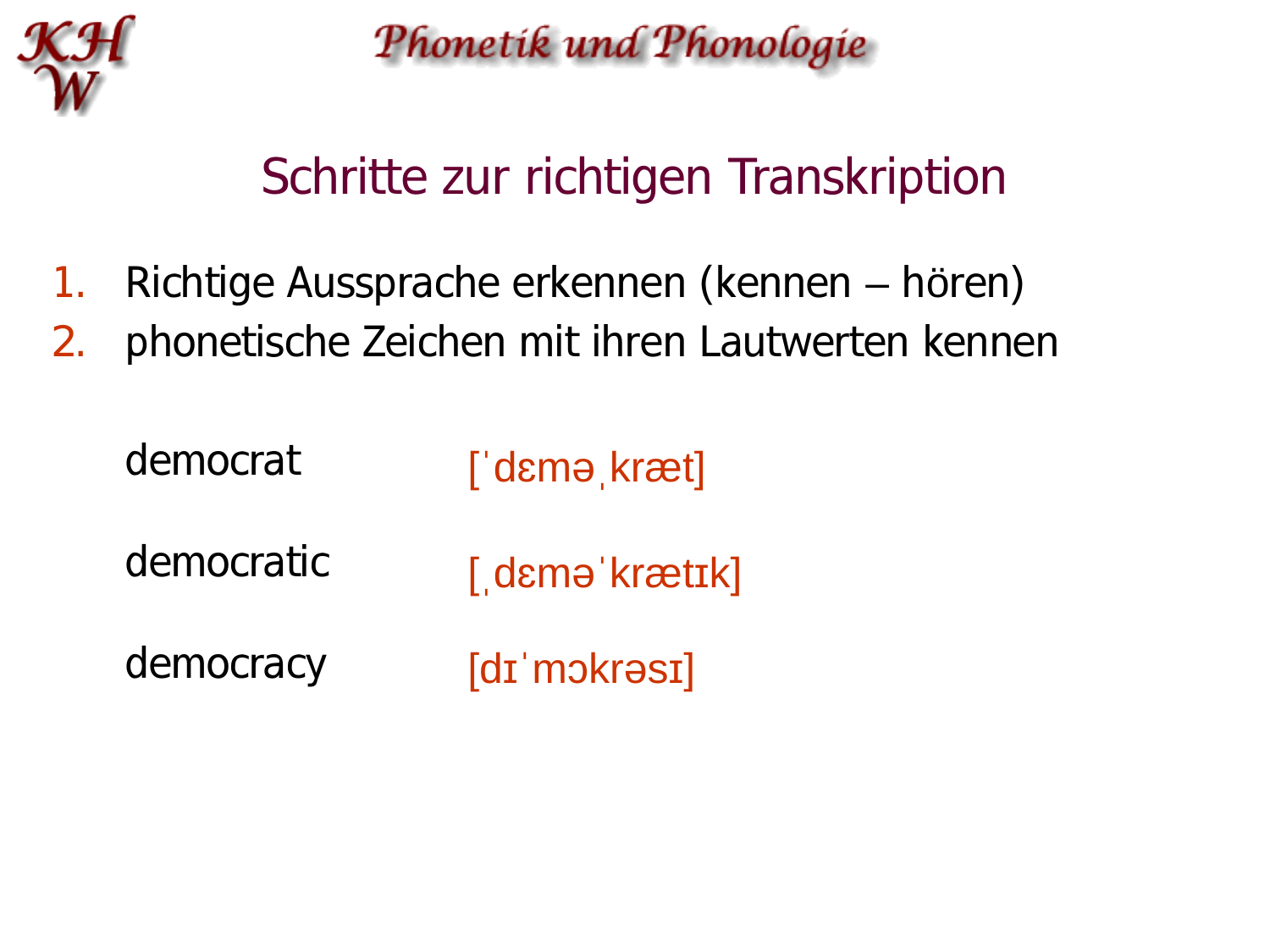

# Schritte zur richtigen Transkription
Richtige Aussprache erkennen (kennen – hören)
phonetische Zeichen mit ihren Lautwerten kennen

	democrat
democratic
democracy
[ˈdɛməˌkræt]
[ˌdɛməˈkrætɪk]
[dɪˈmɔkrəsɪ]